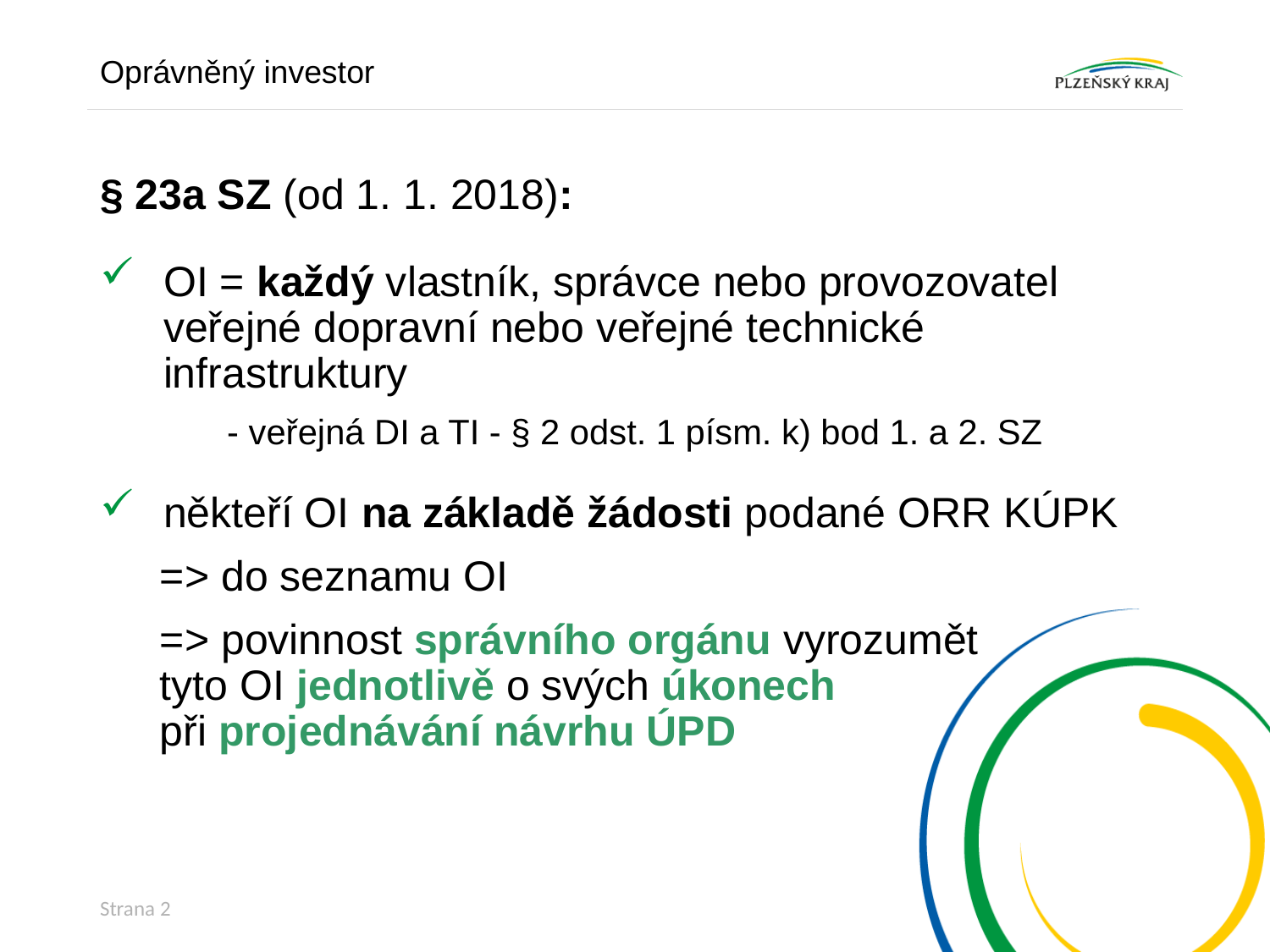

Oprávněný investor
# § 23a SZ (od 1. 1. 2018):
OI = každý vlastník, správce nebo provozovatel veřejné dopravní nebo veřejné technické infrastruktury
	- veřejná DI a TI - § 2 odst. 1 písm. k) bod 1. a 2. SZ
někteří OI na základě žádosti podané ORR KÚPK
=> do seznamu OI
=> povinnost správního orgánu vyrozumět
tyto OI jednotlivě o svých úkonech
při projednávání návrhu ÚPD
Strana 2